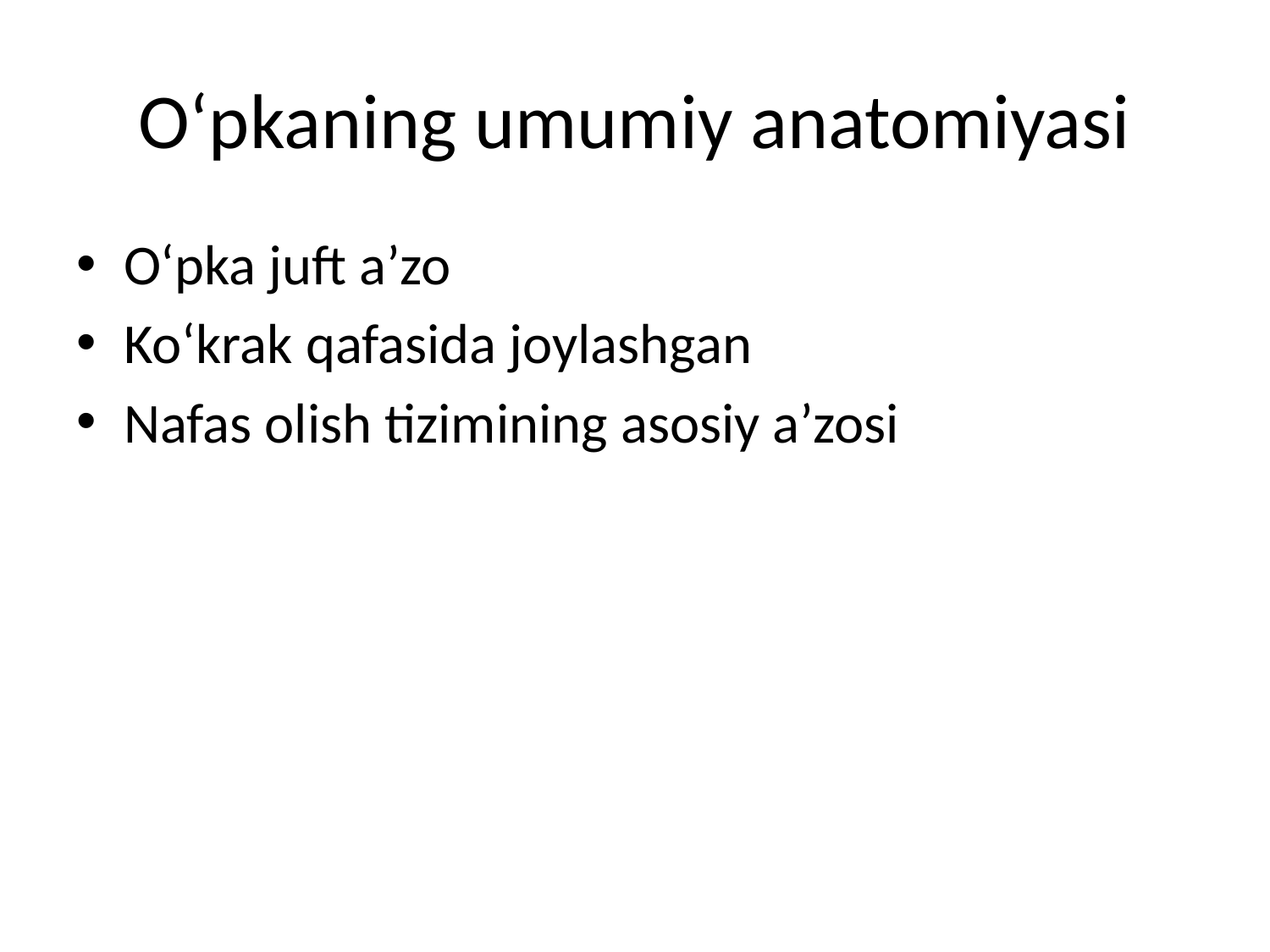

# O‘pkaning umumiy anatomiyasi
O‘pka juft a’zo
Ko‘krak qafasida joylashgan
Nafas olish tizimining asosiy a’zosi